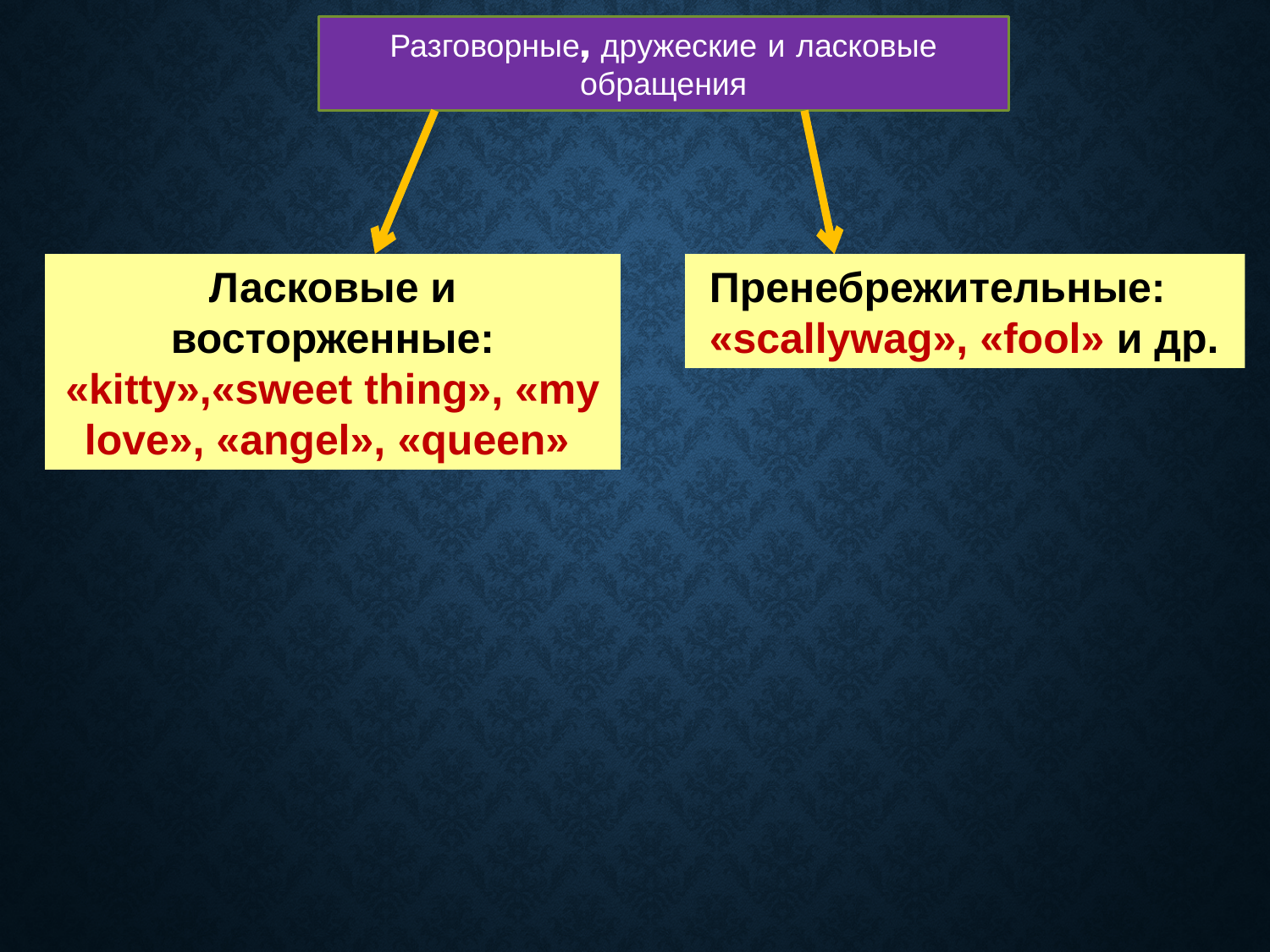

Разговорные, дружеские и ласковые обращения
Ласковые и восторженные:
«kitty»,«sweet thing», «my love», «angel», «queen»
 Пренебрежительные:
 «scallywag», «fool» и др.